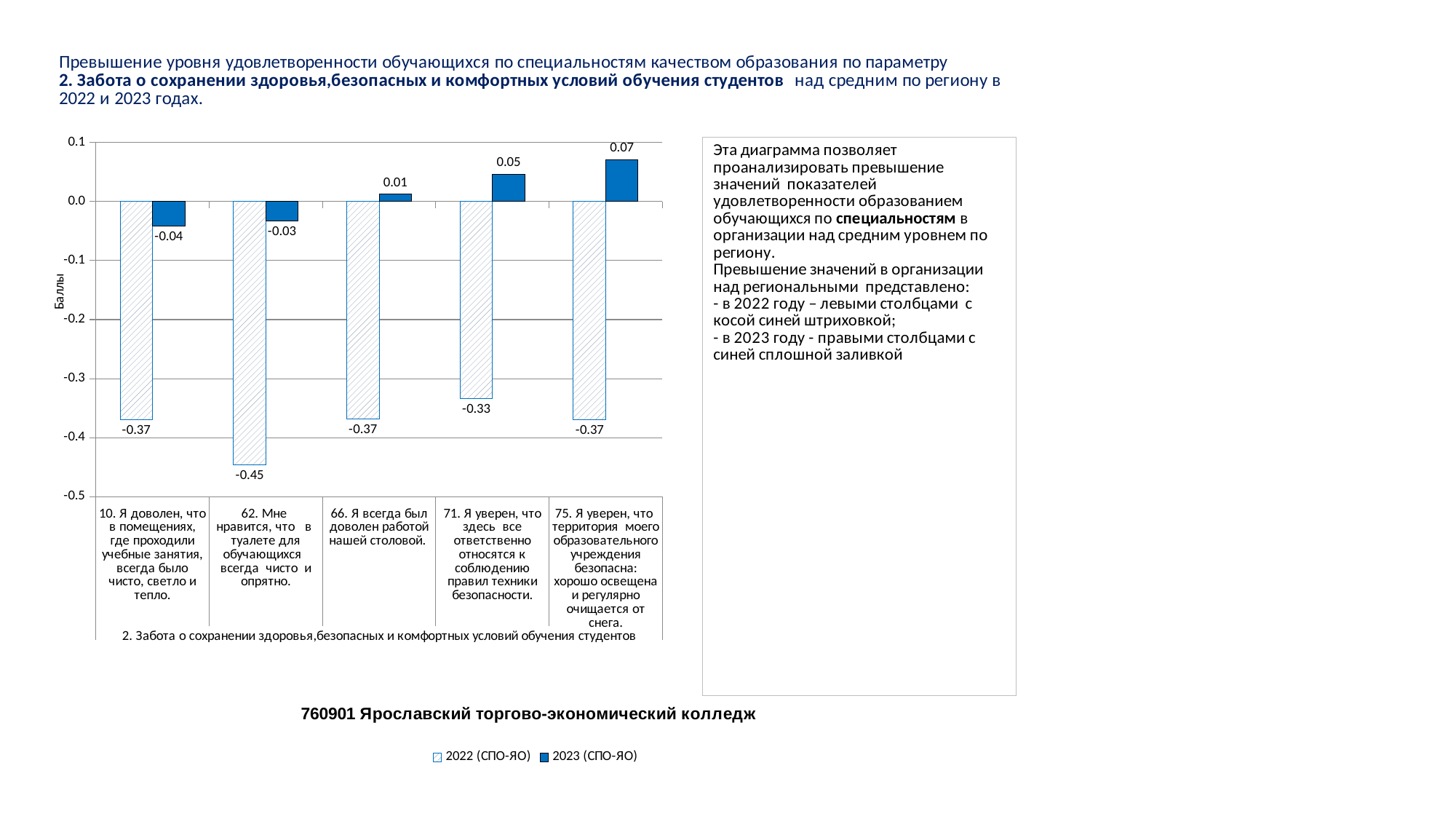

### Chart

| Category | 2022 (СПО-ЯО) | 2023 (СПО-ЯО) |
|---|---|---|
| 10. Я доволен, что в помещениях, где проходили учебные занятия, всегда было чисто, светло и тепло. | -0.3697411763600229 | -0.041828134819998475 |
| 62. Мне  нравится, что   в  туалете для обучающихся   всегда  чисто  и опрятно. | -0.4458845725509728 | -0.032744193066942984 |
| 66. Я всегда был доволен работой нашей столовой.  | -0.36842465935807844 | 0.012840898296857972 |
| 71. Я уверен, что здесь  все ответственно относятся к соблюдению правил техники безопасности. | -0.333723354432065 | 0.046108174012161385 |
| 75. Я уверен, что  территория  моего образовательного учреждения безопасна: хорошо освещена и регулярно очищается от снега. | -0.3698555198949922 | 0.07139505621837294 |